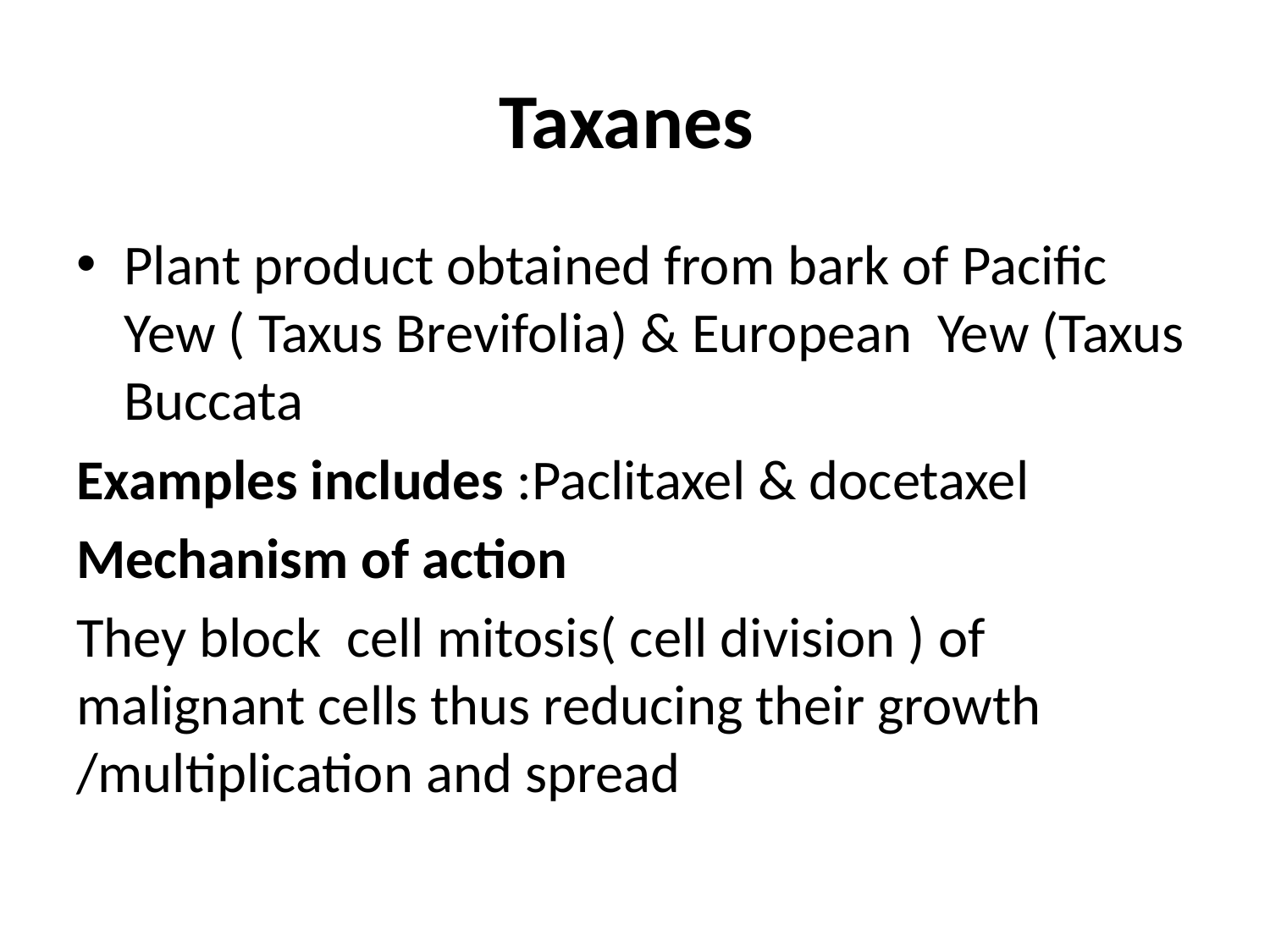

# Taxanes
Plant product obtained from bark of Pacific Yew ( Taxus Brevifolia) & European  Yew (Taxus Buccata
Examples includes :Paclitaxel & docetaxel
Mechanism of action
They block  cell mitosis( cell division ) of  malignant cells thus reducing their growth /multiplication and spread